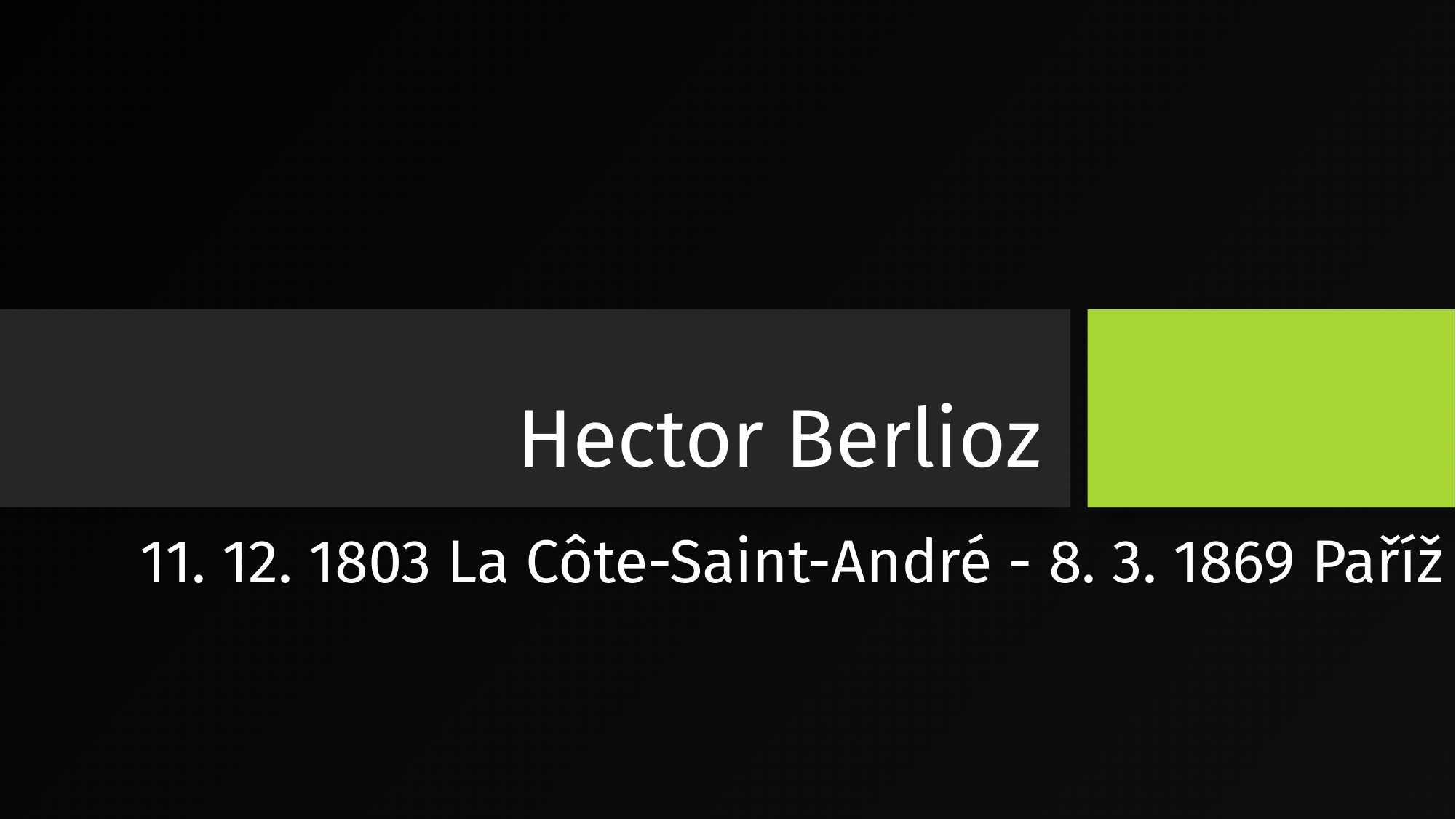

# Hector Berlioz
11. 12. 1803 La Côte-Saint-André - 8. 3. 1869 Paříž